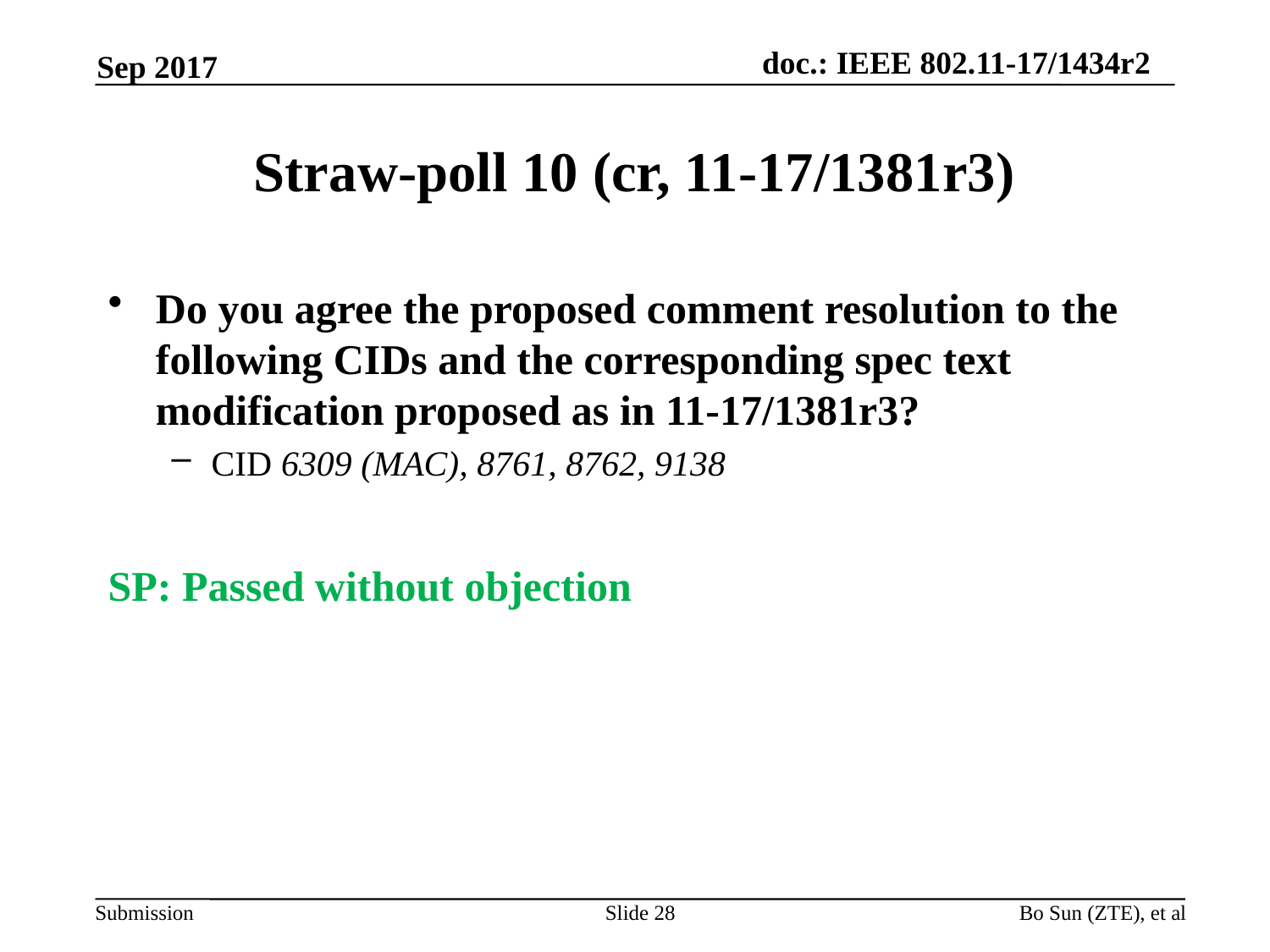

Sep 2017
# Straw-poll 10 (cr, 11-17/1381r3)
Do you agree the proposed comment resolution to the following CIDs and the corresponding spec text modification proposed as in 11-17/1381r3?
CID 6309 (MAC), 8761, 8762, 9138

SP: Passed without objection

Slide 28
Bo Sun (ZTE), et al